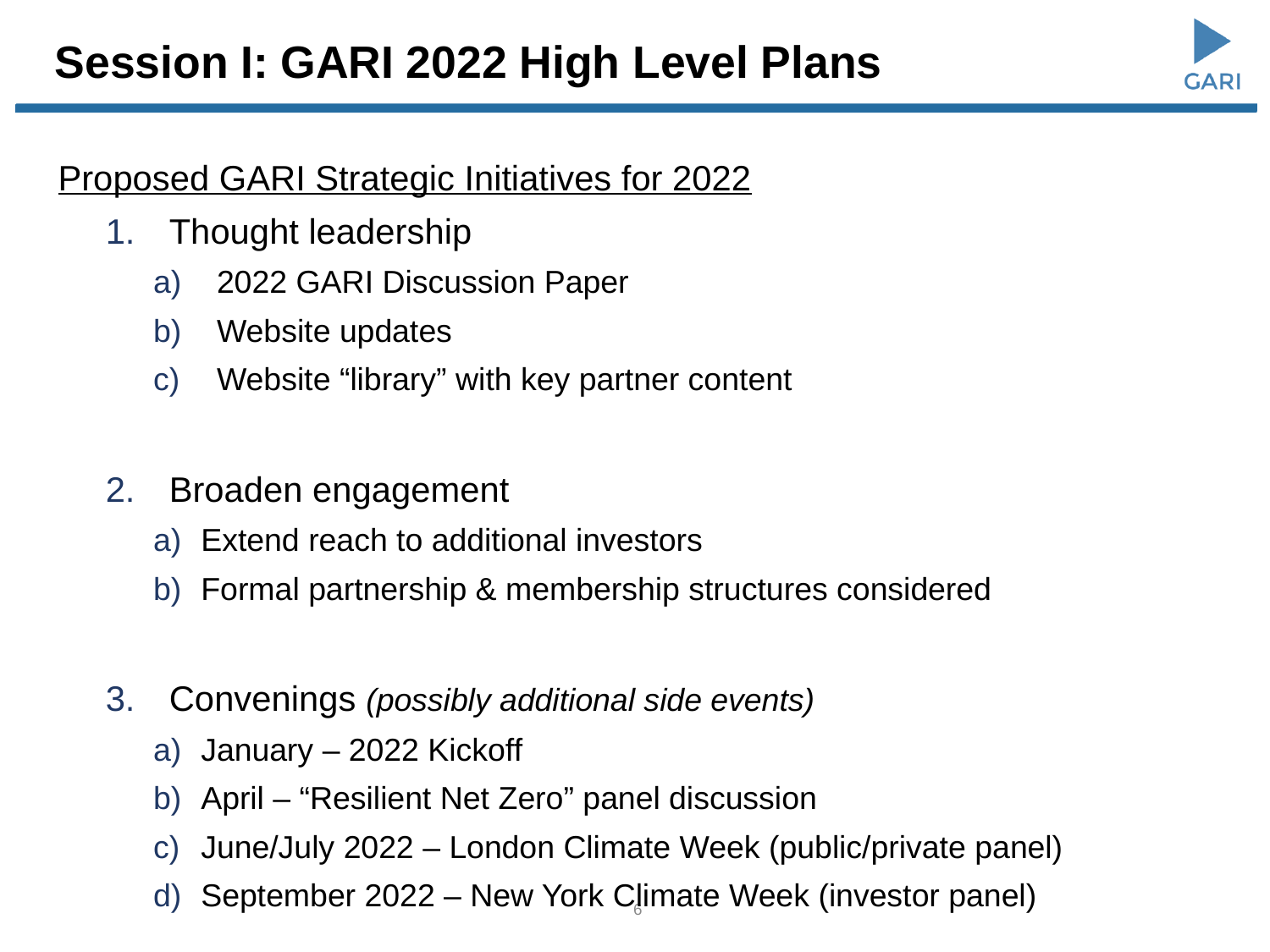

# Session I: GARI 2022 High Level Plans
Proposed GARI Strategic Initiatives for 2022
Thought leadership
2022 GARI Discussion Paper
Website updates
Website “library” with key partner content

Broaden engagement
Extend reach to additional investors
Formal partnership & membership structures considered

Convenings (possibly additional side events)
January – 2022 Kickoff
April – “Resilient Net Zero” panel discussion
June/July 2022 – London Climate Week (public/private panel)
September 2022 – New York Climate Week (investor panel)

6